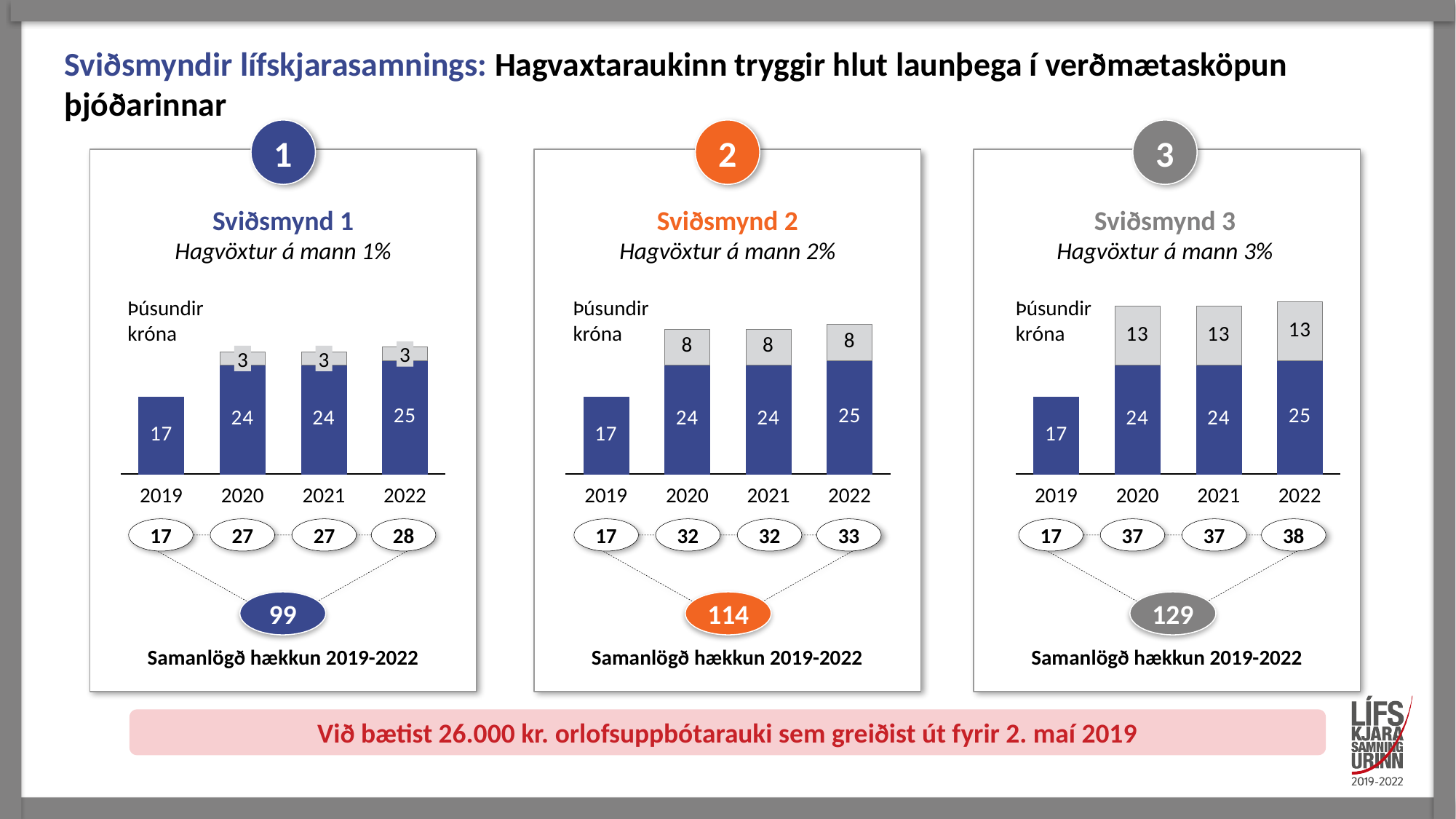

# Sviðsmyndir lífskjarasamnings: Hagvaxtaraukinn tryggir hlut launþega í verðmætasköpun þjóðarinnar
1
2
3

Sviðsmynd 1
Hagvöxtur á mann 1%
Sviðsmynd 2
Hagvöxtur á mann 2%
Sviðsmynd 3
Hagvöxtur á mann 3%

### Chart

| Category |  |  |
|---|---|---|

### Chart

| Category |  |  |
|---|---|---|

### Chart

| Category |  |  |
|---|---|---|
Þúsundir
króna
Þúsundir
króna
Þúsundir
króna
3
3
3
2019
2020
2021
2022
2019
2020
2021
2022
2019
2020
2021
2022
17
27
27
28
17
32
32
33
17
37
37
38

99
114
129
Samanlögð hækkun 2019-2022
Samanlögð hækkun 2019-2022
Samanlögð hækkun 2019-2022
Við bætist 26.000 kr. orlofsuppbótarauki sem greiðist út fyrir 2. maí 2019